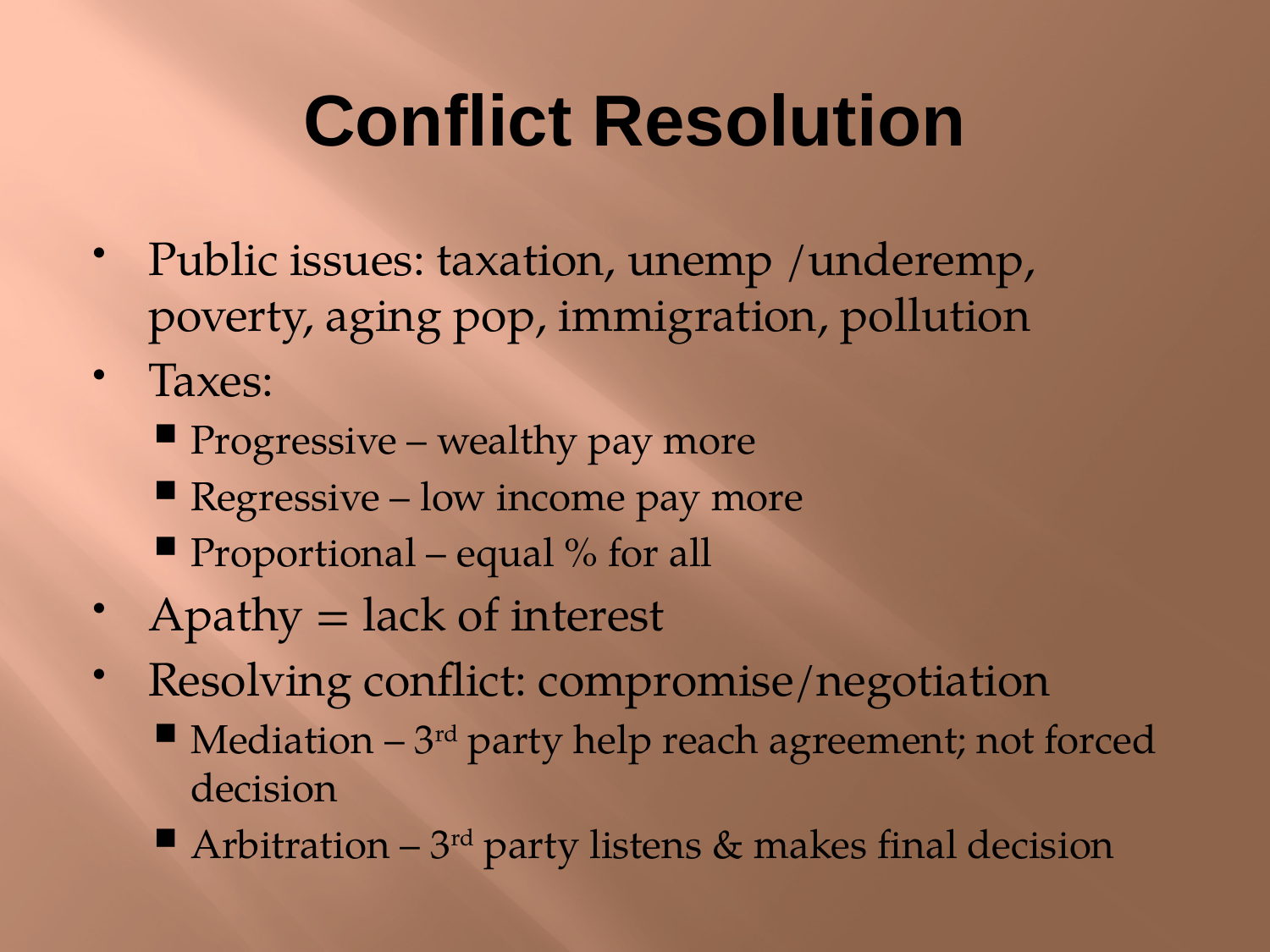

# Conflict Resolution
Public issues: taxation, unemp /underemp, poverty, aging pop, immigration, pollution
Taxes:
Progressive – wealthy pay more
Regressive – low income pay more
Proportional – equal % for all
Apathy = lack of interest
Resolving conflict: compromise/negotiation
Mediation – 3rd party help reach agreement; not forced decision
Arbitration – 3rd party listens & makes final decision